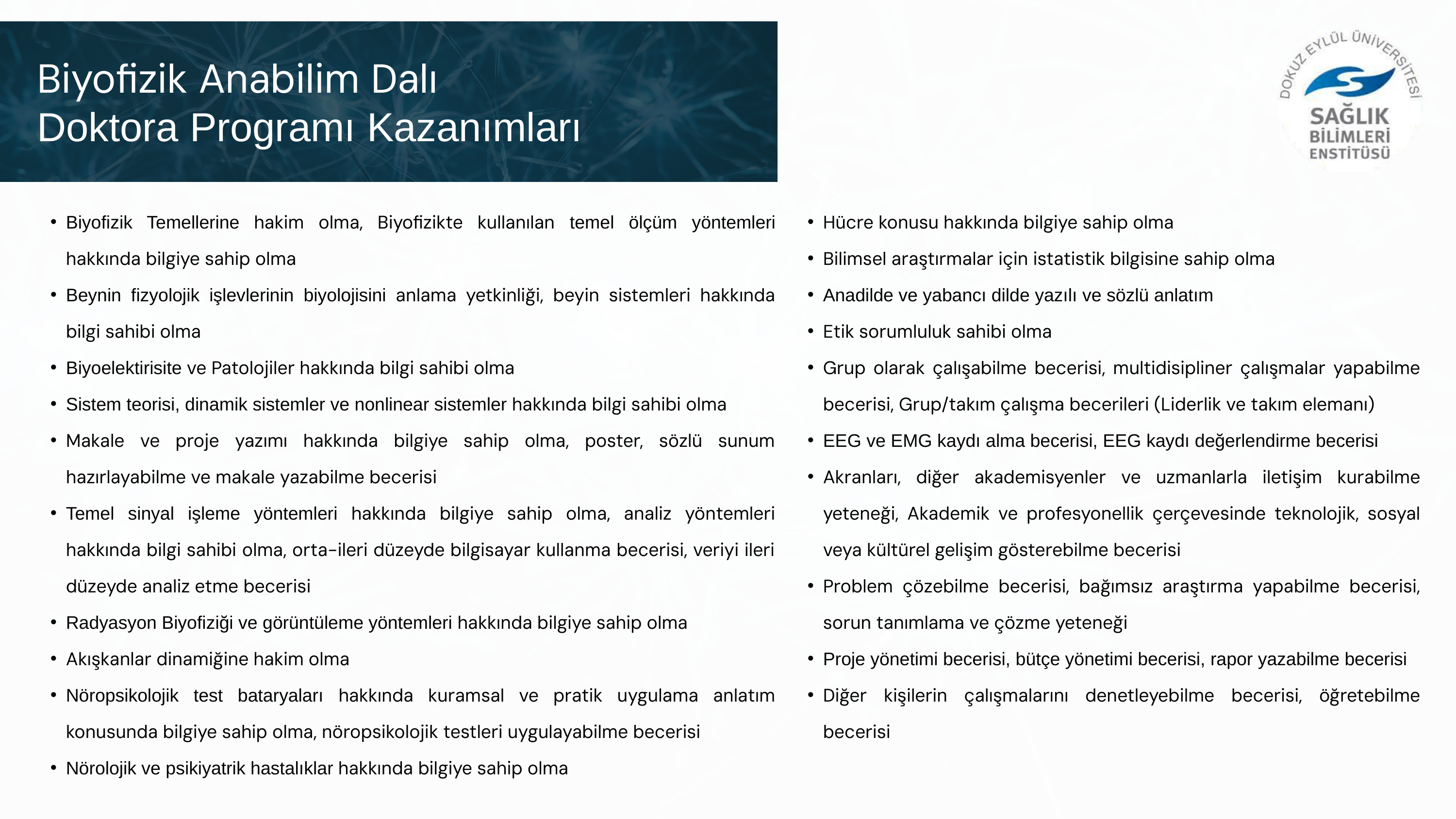

Biyofizik Anabilim Dalı
Doktora Programı Kazanımları
Biyofizik Temellerine hakim olma, Biyofizikte kullanılan temel ölçüm yöntemleri hakkında bilgiye sahip olma
Beynin fizyolojik işlevlerinin biyolojisini anlama yetkinliği, beyin sistemleri hakkında bilgi sahibi olma
Biyoelektirisite ve Patolojiler hakkında bilgi sahibi olma
Sistem teorisi, dinamik sistemler ve nonlinear sistemler hakkında bilgi sahibi olma
Makale ve proje yazımı hakkında bilgiye sahip olma, poster, sözlü sunum hazırlayabilme ve makale yazabilme becerisi
Temel sinyal işleme yöntemleri hakkında bilgiye sahip olma, analiz yöntemleri hakkında bilgi sahibi olma, orta-ileri düzeyde bilgisayar kullanma becerisi, veriyi ileri düzeyde analiz etme becerisi
Radyasyon Biyofiziği ve görüntüleme yöntemleri hakkında bilgiye sahip olma
Akışkanlar dinamiğine hakim olma
Nöropsikolojik test bataryaları hakkında kuramsal ve pratik uygulama anlatım konusunda bilgiye sahip olma, nöropsikolojik testleri uygulayabilme becerisi
Nörolojik ve psikiyatrik hastalıklar hakkında bilgiye sahip olma
Hücre konusu hakkında bilgiye sahip olma
Bilimsel araştırmalar için istatistik bilgisine sahip olma
Anadilde ve yabancı dilde yazılı ve sözlü anlatım
Etik sorumluluk sahibi olma
Grup olarak çalışabilme becerisi, multidisipliner çalışmalar yapabilme becerisi, Grup/takım çalışma becerileri (Liderlik ve takım elemanı)
EEG ve EMG kaydı alma becerisi, EEG kaydı değerlendirme becerisi
Akranları, diğer akademisyenler ve uzmanlarla iletişim kurabilme yeteneği, Akademik ve profesyonellik çerçevesinde teknolojik, sosyal veya kültürel gelişim gösterebilme becerisi
Problem çözebilme becerisi, bağımsız araştırma yapabilme becerisi, sorun tanımlama ve çözme yeteneği
Proje yönetimi becerisi, bütçe yönetimi becerisi, rapor yazabilme becerisi
Diğer kişilerin çalışmalarını denetleyebilme becerisi, öğretebilme becerisi